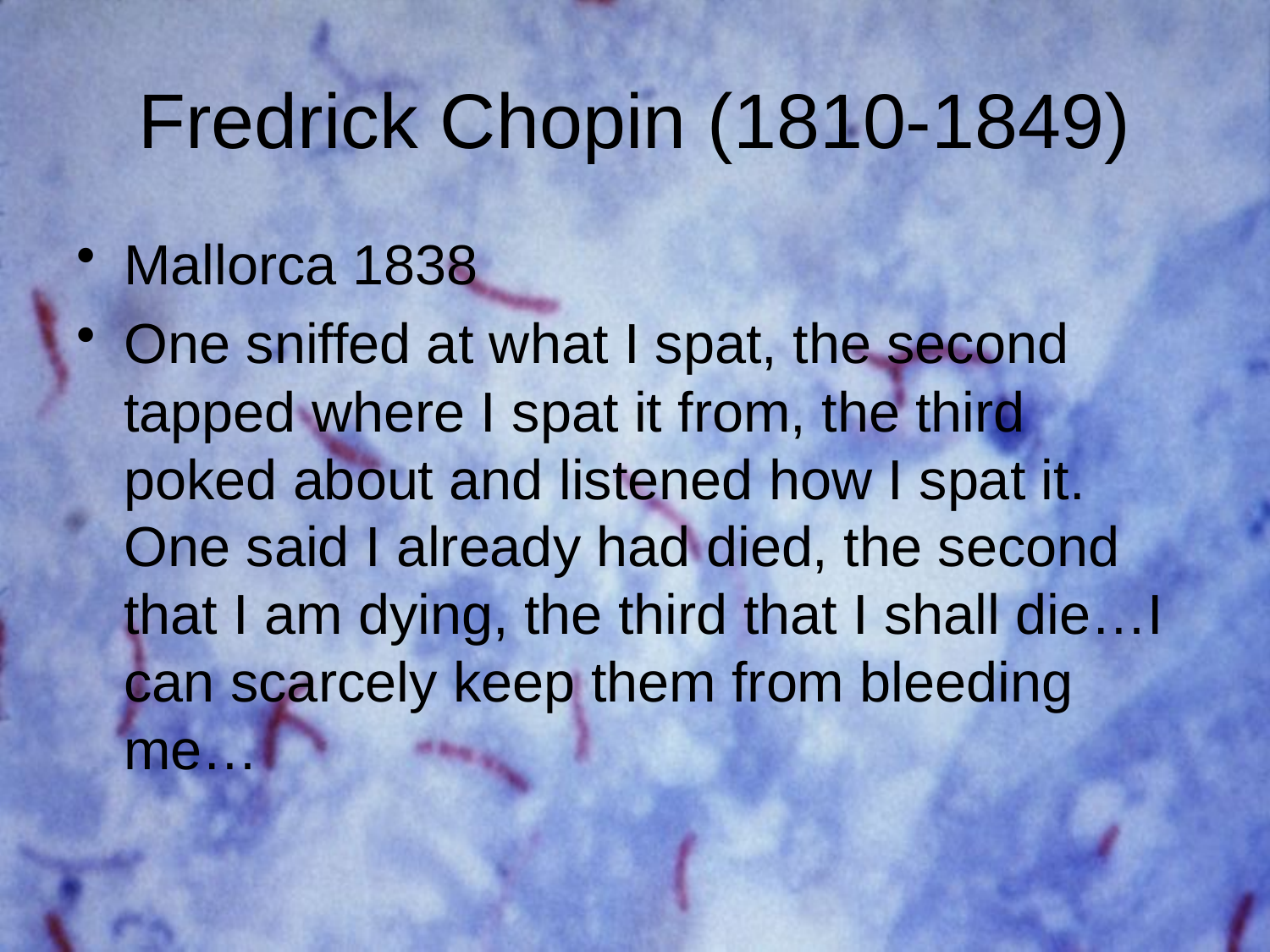

# Fredrick Chopin (1810-1849)
Mallorca 1838
One sniffed at what I spat, the second tapped where I spat it from, the third poked about and listened how I spat it.  One said I already had died, the second that I am dying, the third that I shall die…I can scarcely keep them from bleeding me…